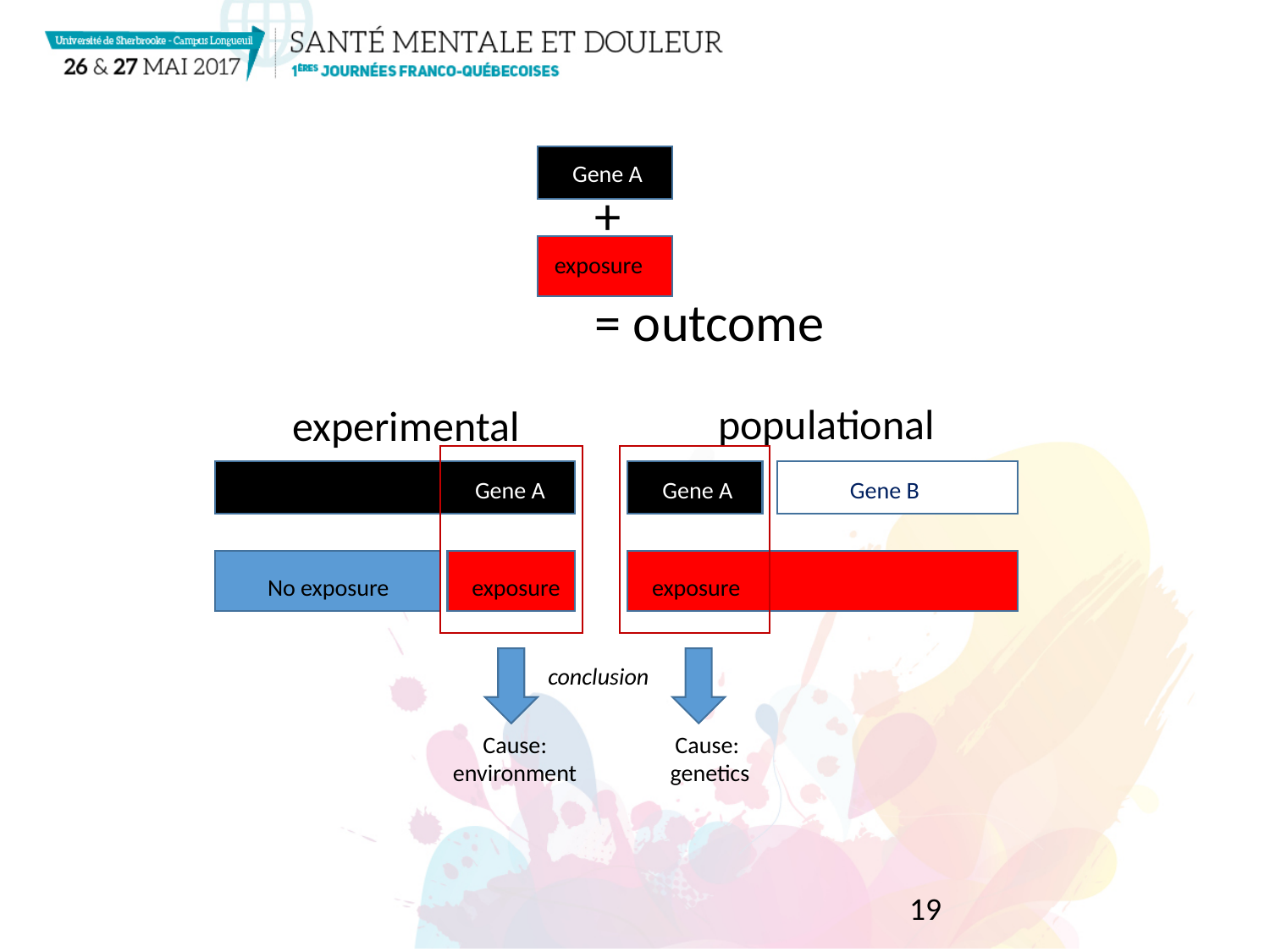

Gene A
+

exposure
= outcome
populational
experimental

Gene A
Gene A
Gene B

No exposure
exposure
exposure

conclusion
Cause: environment
Cause:
genetics
19